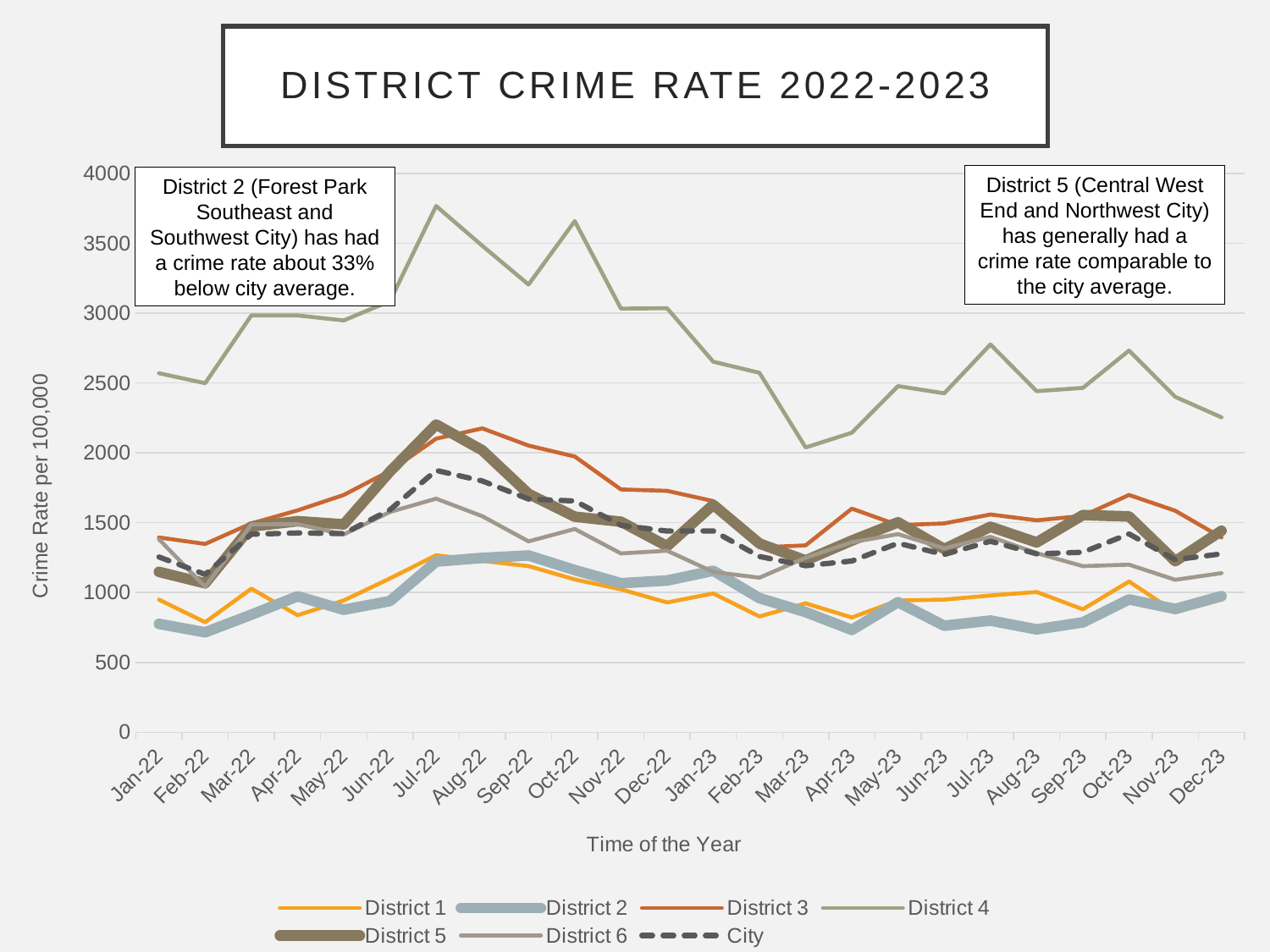

# District Crime rate 2022-2023

### Chart

| Category | District 1 | District 2 | District 3 | District 4 | District 5 | District 6 | City |
|---|---|---|---|---|---|---|---|
| 44562 | 949.2972256972552 | 775.7339889819478 | 1394.446763066801 | 2570.2914366414175 | 1147.9397901778927 | 1381.6288905758595 | 1254.6487138687535 |
| 44593 | 787.4015748031496 | 715.253033908779 | 1347.8015368374538 | 2498.39517267942 | 1066.215599817546 | 1041.101832773018 | 1129.6491015846725 |
| 44621 | 1027.301493855324 | 841.47415753974 | 1495.1022512459185 | 2983.694954422904 | 1472.9359890527596 | 1487.9080360047717 | 1417.4893998467746 |
| 44652 | 837.442048715873 | 972.9544946553243 | 1588.3927037046128 | 2983.694954422904 | 1510.9472403831535 | 1490.0769981563822 | 1426.7945819026615 |
| 44682 | 943.4101111192876 | 876.9738485609477 | 1698.8682395109618 | 2947.7468224419054 | 1488.140489584917 | 1416.3322850016266 | 1421.8318181395218 |
| 44713 | 1100.8904260799175 | 938.7696070052723 | 1870.719072987504 | 3086.4039029400437 | 1866.3524403223355 | 1576.8354842208003 | 1592.736995232645 |
| 44743 | 1267.2014129074987 | 1221.4523318037786 | 2101.490192227432 | 3766.8506868660934 | 2202.7520145963204 | 1672.2698188916602 | 1874.3738387908227 |
| 44774 | 1225.9916108617263 | 1247.7483992268956 | 2175.140549431665 | 3481.833354731031 | 2018.3974456439105 | 1546.4700140982538 | 1798.6916914029423 |
| 44805 | 1189.1971447494295 | 1264.8408430519216 | 2052.3899540912776 | 3204.519193734754 | 1706.7051847346813 | 1366.4461555145863 | 1669.3496608261141 |
| 44835 | 1093.5315328574582 | 1160.97137673061 | 1973.8295730734296 | 3659.006290923097 | 1543.2568040139881 | 1455.3736037306148 | 1655.7020604774798 |
| 44866 | 1022.8861579218486 | 1066.3055340073893 | 1738.1484300198854 | 3032.4817049685453 | 1507.146115250114 | 1279.687669450168 | 1482.0053287675908 |
| 44896 | 928.692324674369 | 1086.027584574727 | 1728.3283823926545 | 3035.0494286814737 | 1332.2943591303026 | 1299.2083288146623 | 1440.1320095160995 |
| 44927 | 993.4505850320113 | 1155.7121632459866 | 1654.6780251884222 | 2652.4585954551294 | 1628.7821195073743 | 1147.3809782019302 | 1441.3727004568846 |
| 44958 | 828.611376848922 | 959.8064609437658 | 1323.251417769376 | 2572.859160354346 | 1351.2999847954993 | 1106.1706973213318 | 1257.7504412207159 |
| 44986 | 922.8052100964015 | 859.8814047359217 | 1337.9814892102227 | 2038.77262806522 | 1229.6639805382392 | 1249.3221993276218 | 1191.993821359115 |
| 45017 | 821.2524836264625 | 732.345477733805 | 1600.6677632386518 | 2144.049300295288 | 1372.2061730272162 | 1359.939269059755 | 1225.492476760308 |
| 45047 | 943.4101111192876 | 930.8807867783373 | 1482.8271917118798 | 2477.8533829759917 | 1503.3449901170748 | 1418.5012471532373 | 1353.2836436611549 |
| 45078 | 949.2972256972552 | 762.5859552703894 | 1495.1022512459185 | 2426.498908717422 | 1311.388170898586 | 1316.560026027546 | 1272.0183870397423 |
| 45108 | 978.7327985870925 | 799.400449662753 | 1558.93256082292 | 2775.7093336756966 | 1471.0354264862399 | 1398.9805877887432 | 1367.2414167449854 |
| 45139 | 1003.7530355434542 | 736.2898878472724 | 1517.1973584071884 | 2441.905250994993 | 1358.9022350615783 | 1281.8566316017784 | 1276.9811508028822 |
| 45170 | 880.1236294061373 | 786.2524159511945 | 1549.112513195689 | 2465.0147644113495 | 1554.6601794131063 | 1188.591259082529 | 1288.1473692699465 |
| 45200 | 1078.8137464125396 | 950.602837345675 | 1698.8682395109618 | 2732.058030555912 | 1545.1573665805079 | 1199.4360698405812 | 1419.9707817283445 |
| 45231 | 859.5187283832512 | 882.233062045571 | 1585.9376917978052 | 2400.821671588137 | 1223.9622928386802 | 1090.9879622600586 | 1235.4180042865871 |
| 45261 | 949.2972256972552 | 974.2692980264801 | 1394.446763066801 | 2254.4614199512134 | 1442.5269879884445 | 1138.7051295954886 | 1276.6709780676858 |
District 5 (Central West End and Northwest City) has generally had a crime rate comparable to the city average.
District 2 (Forest Park Southeast and Southwest City) has had a crime rate about 33% below city average.